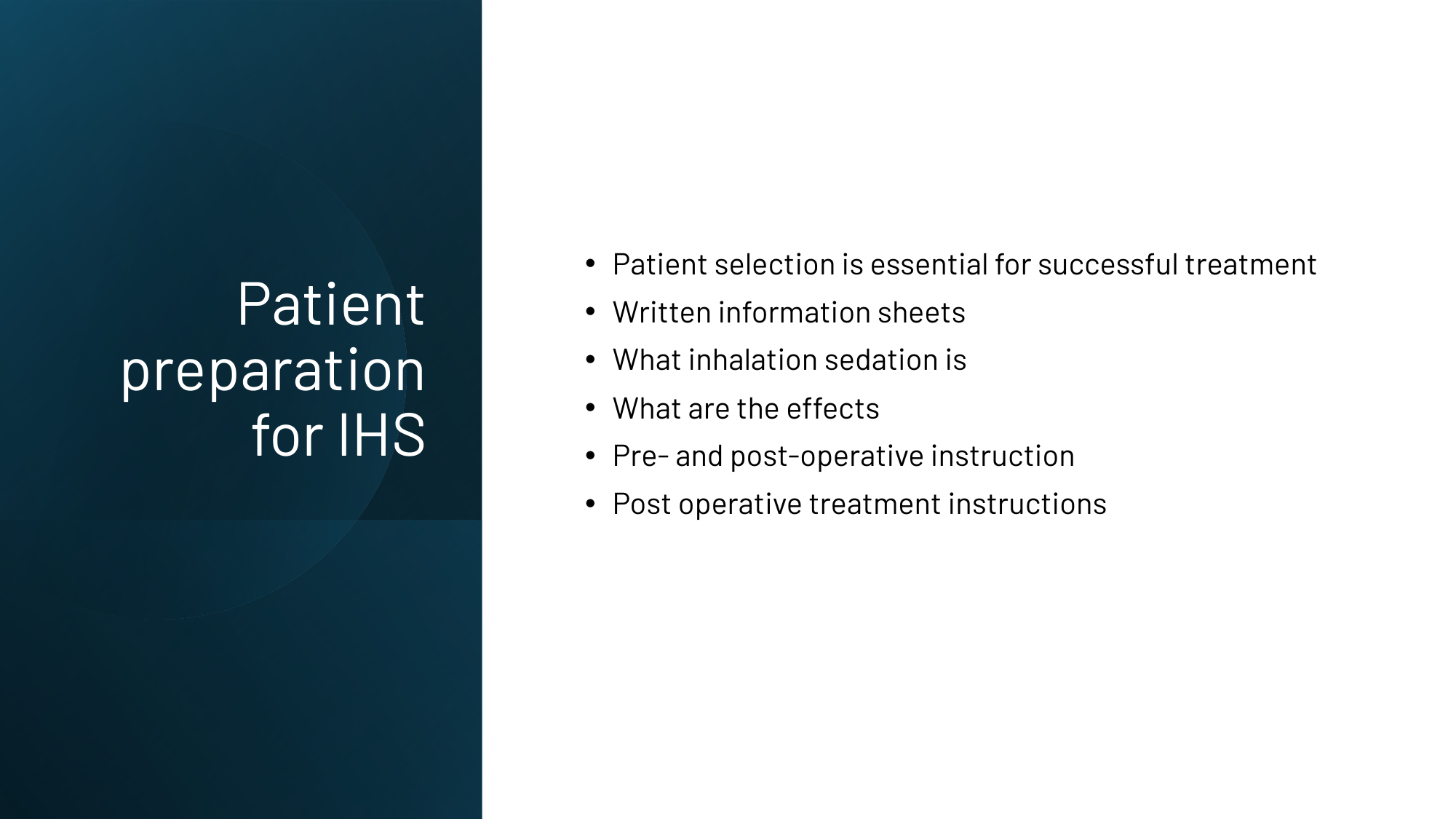

# Patient preparation for IHS
Patient selection is essential for successful treatment
Written information sheets
What inhalation sedation is
What are the effects
Pre- and post-operative instruction
Post operative treatment instructions